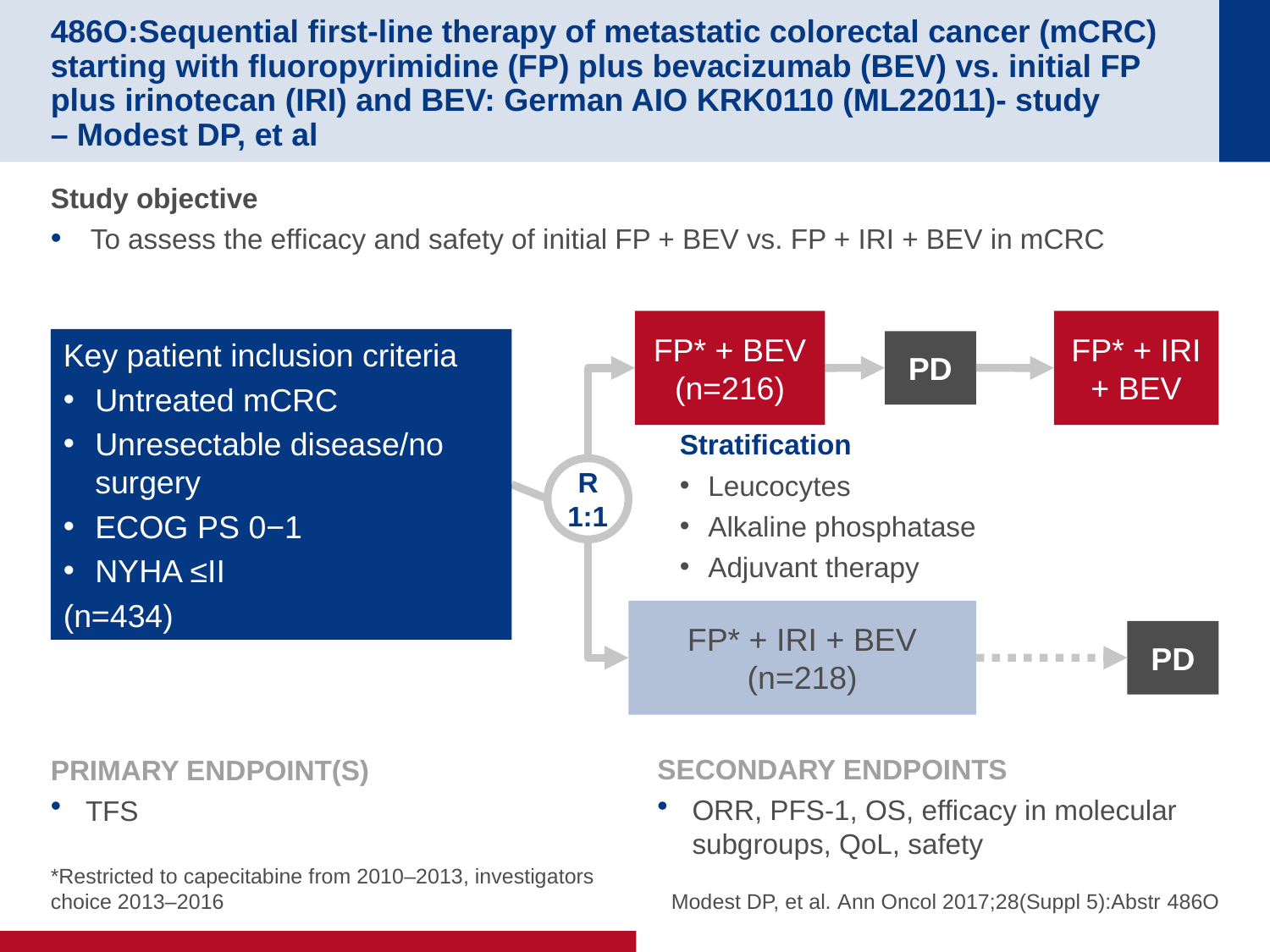

# 486O:Sequential first-line therapy of metastatic colorectal cancer (mCRC) starting with fluoropyrimidine (FP) plus bevacizumab (BEV) vs. initial FP plus irinotecan (IRI) and BEV: German AIO KRK0110 (ML22011)- study – Modest DP, et al
Study objective
To assess the efficacy and safety of initial FP + BEV vs. FP + IRI + BEV in mCRC

FP* + BEV (n=216)
FP* + IRI + BEV
Key patient inclusion criteria
Untreated mCRC
Unresectable disease/no surgery
ECOG PS 0−1
NYHA ≤II
(n=434)
PD
Stratification
Leucocytes
Alkaline phosphatase
Adjuvant therapy
R
1:1
FP* + IRI + BEV
(n=218)
PD
SECONDARY ENDPOINTS
ORR, PFS-1, OS, efficacy in molecular subgroups, QoL, safety
PRIMARY ENDPOINT(S)
TFS
*Restricted to capecitabine from 2010–2013, investigators choice 2013–2016
Modest DP, et al. Ann Oncol 2017;28(Suppl 5):Abstr 486O